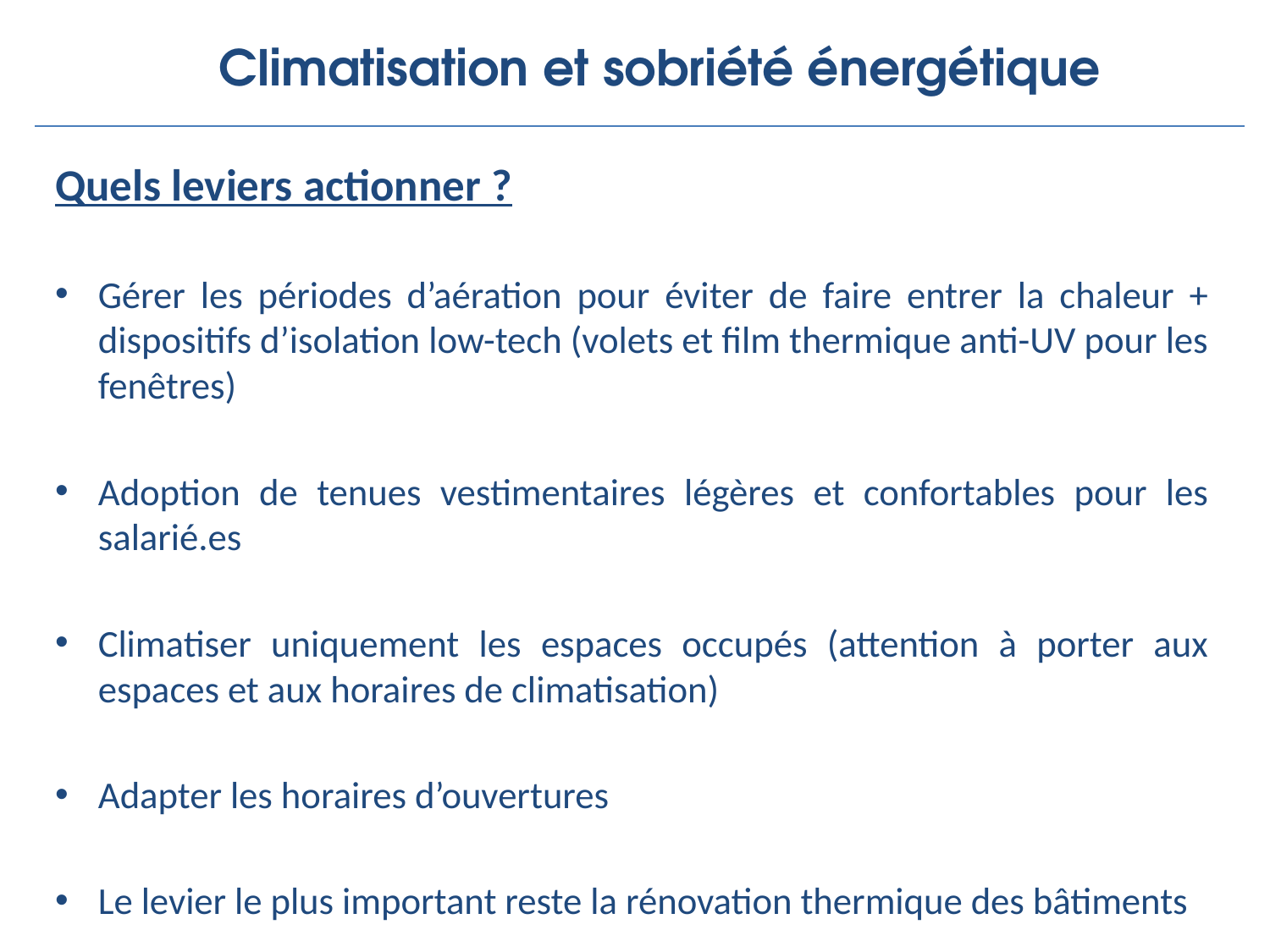

Climatisation et sobriété énergétique
Quels leviers actionner ?

Gérer les périodes d’aération pour éviter de faire entrer la chaleur + dispositifs d’isolation low-tech (volets et film thermique anti-UV pour les fenêtres)

Adoption de tenues vestimentaires légères et confortables pour les salarié.es

Climatiser uniquement les espaces occupés (attention à porter aux espaces et aux horaires de climatisation)

Adapter les horaires d’ouvertures

Le levier le plus important reste la rénovation thermique des bâtiments